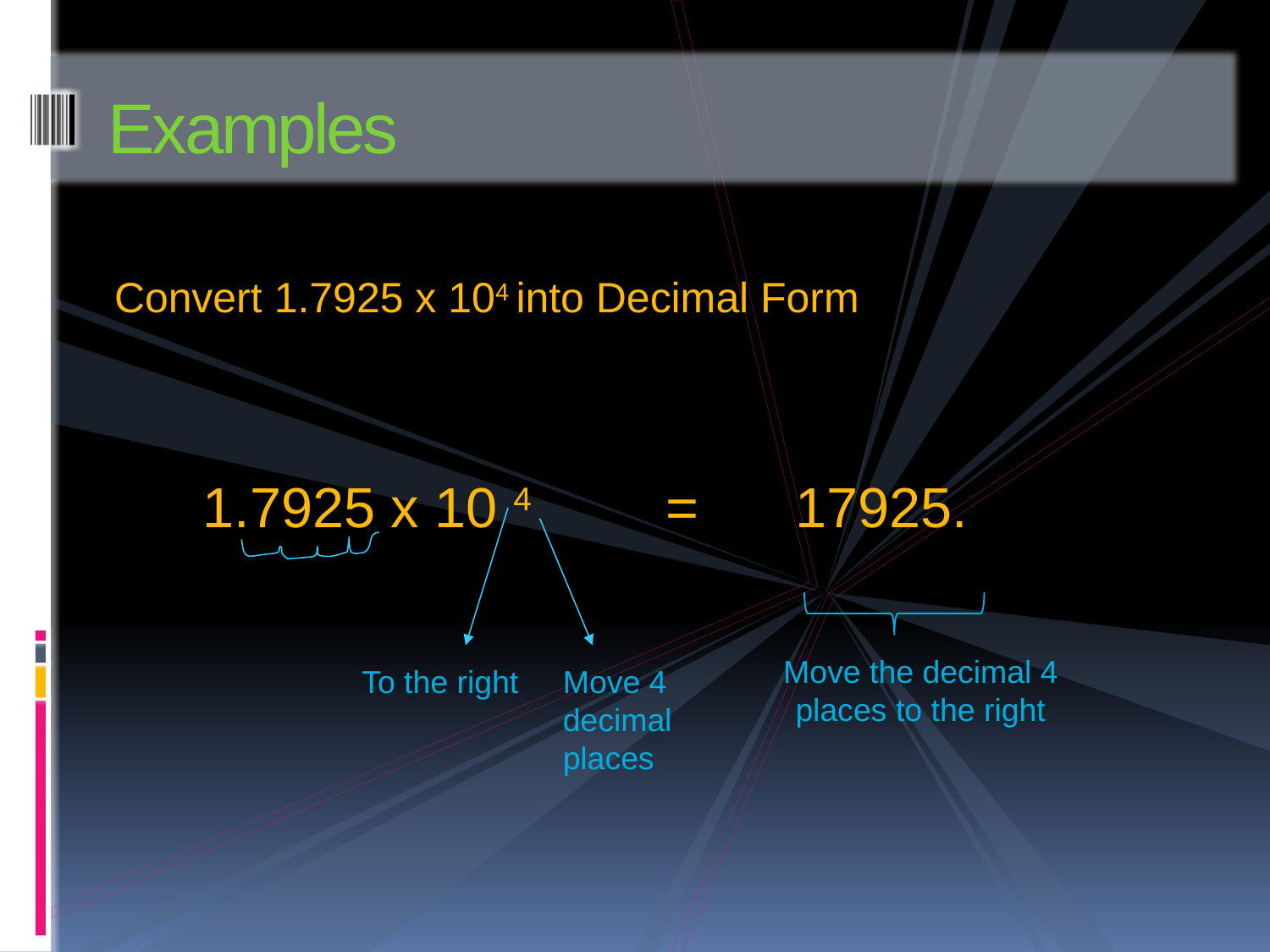

# Examples
Convert 1.7925 x 104 into Decimal Form
1.7925 x 10 4
=
17925.

To the right
Move 4 decimal places

Move the decimal 4 places to the right